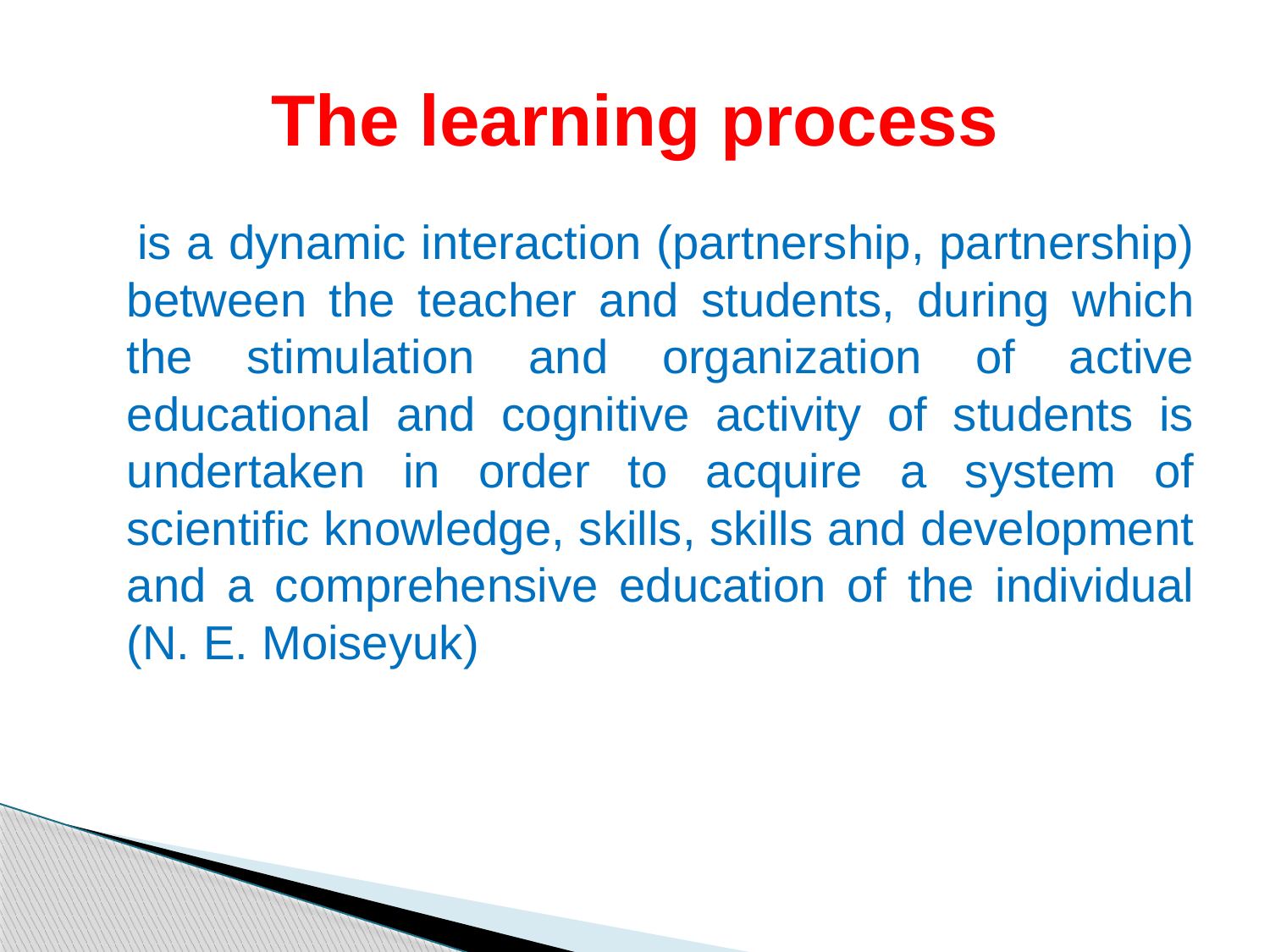

# The learning process
   is a dynamic interaction (partnership, partnership) between the teacher and students, during which the stimulation and organization of active educational and cognitive activity of students is undertaken in order to acquire a system of scientific knowledge, skills, skills and development and a comprehensive education of the individual (N. E. Moiseyuk)